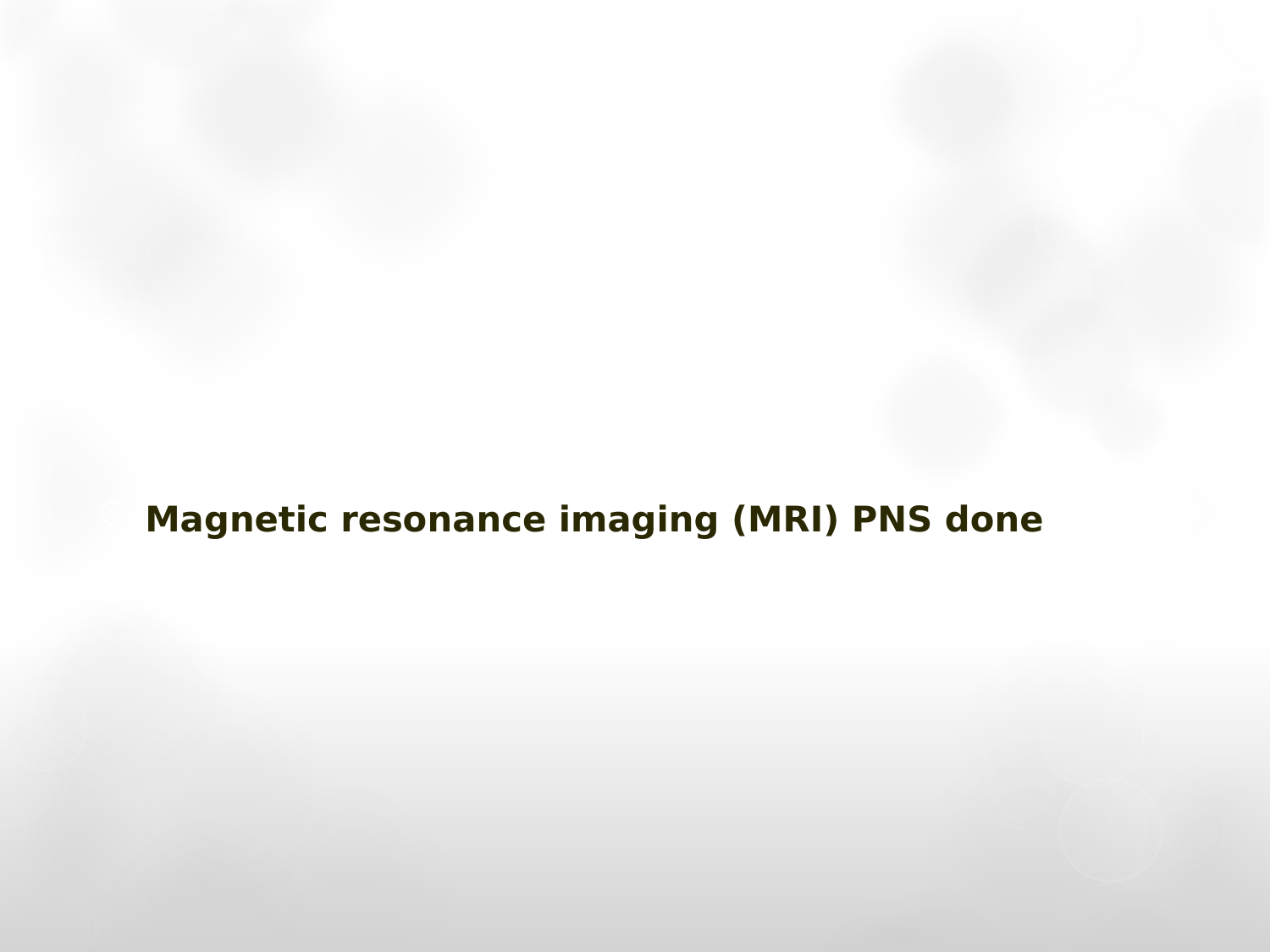

#
Magnetic resonance imaging (MRI) PNS done